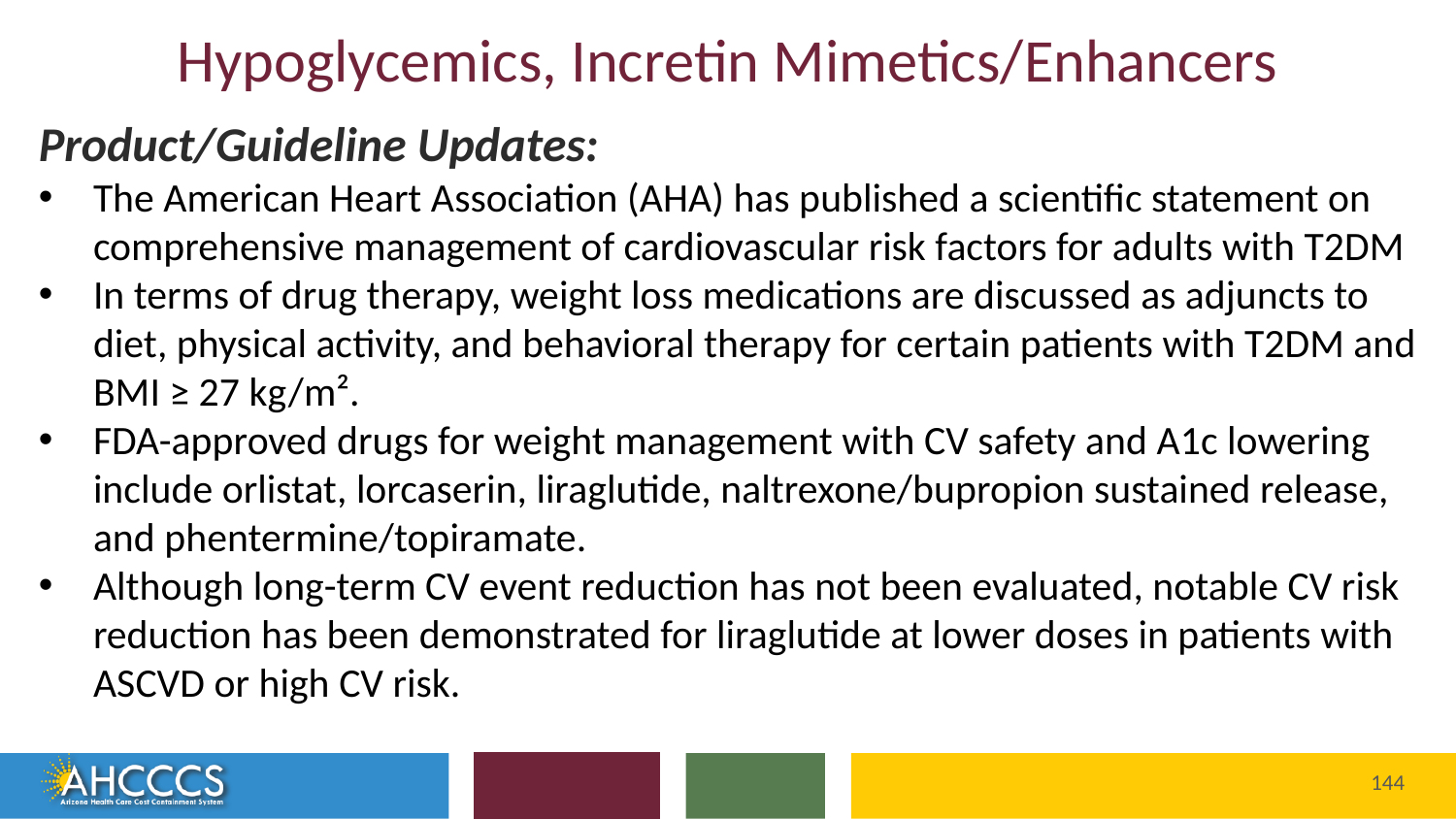

# Hypoglycemics, Incretin Mimetics/Enhancers
Product/Guideline Updates:
The American Heart Association (AHA) has published a scientific statement on comprehensive management of cardiovascular risk factors for adults with T2DM
In terms of drug therapy, weight loss medications are discussed as adjuncts to diet, physical activity, and behavioral therapy for certain patients with T2DM and BMI ≥ 27 kg/m².
FDA-approved drugs for weight management with CV safety and A1c lowering include orlistat, lorcaserin, liraglutide, naltrexone/bupropion sustained release, and phentermine/topiramate.
Although long-term CV event reduction has not been evaluated, notable CV risk reduction has been demonstrated for liraglutide at lower doses in patients with ASCVD or high CV risk.